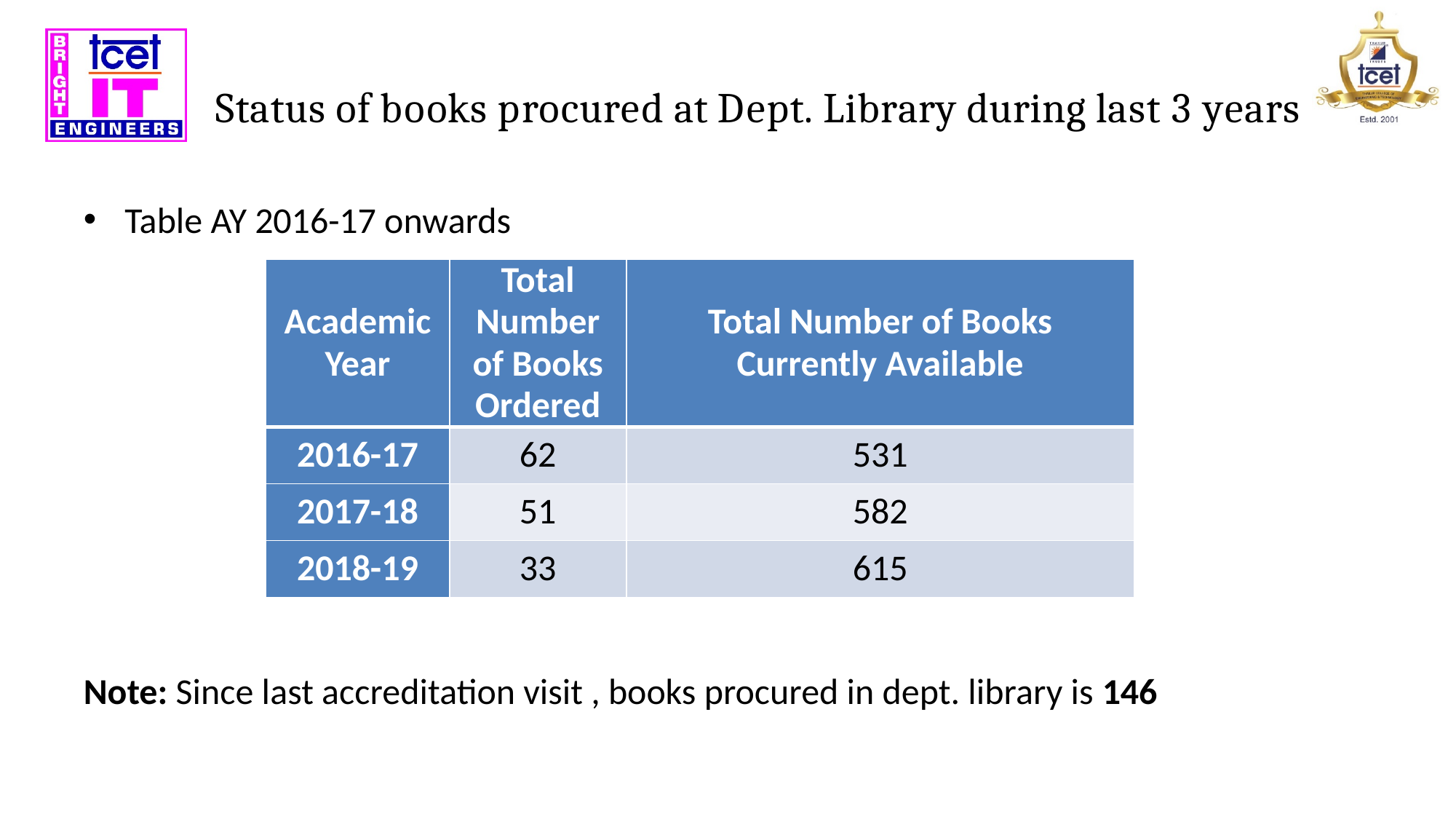

# Status of books procured at Dept. Library during last 3 years
Table AY 2016-17 onwards

| Academic Year | Total Number of Books Ordered | Total Number of Books Currently Available |
| --- | --- | --- |
| 2016-17 | 62 | 531 |
| 2017-18 | 51 | 582 |
| 2018-19 | 33 | 615 |
Note: Since last accreditation visit , books procured in dept. library is 146